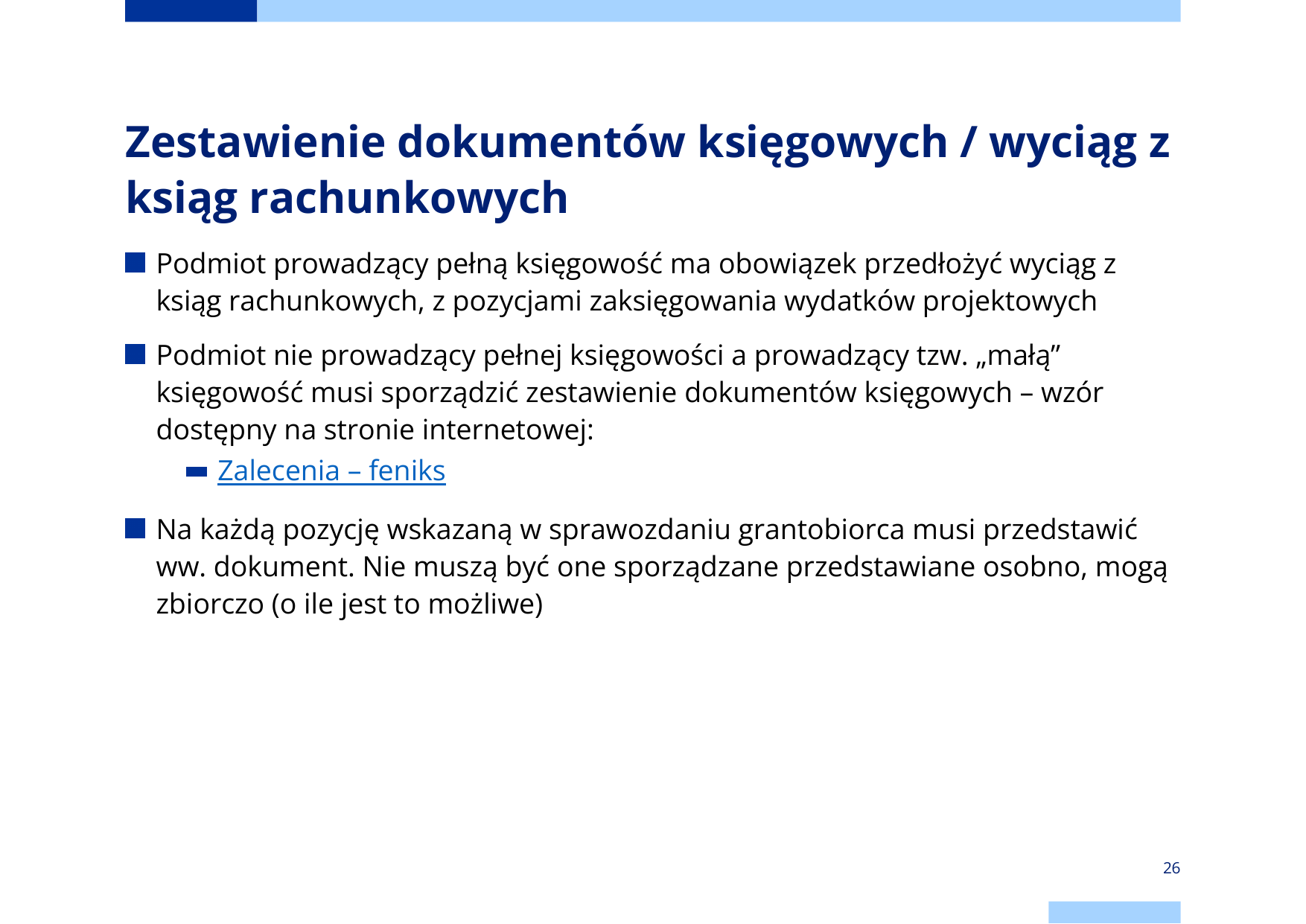

# Zestawienie dokumentów księgowych / wyciąg z ksiąg rachunkowych
Podmiot prowadzący pełną księgowość ma obowiązek przedłożyć wyciąg z ksiąg rachunkowych, z pozycjami zaksięgowania wydatków projektowych
Podmiot nie prowadzący pełnej księgowości a prowadzący tzw. „małą” księgowość musi sporządzić zestawienie dokumentów księgowych – wzór dostępny na stronie internetowej:
Zalecenia – feniks
Na każdą pozycję wskazaną w sprawozdaniu grantobiorca musi przedstawić ww. dokument. Nie muszą być one sporządzane przedstawiane osobno, mogą zbiorczo (o ile jest to możliwe)
26